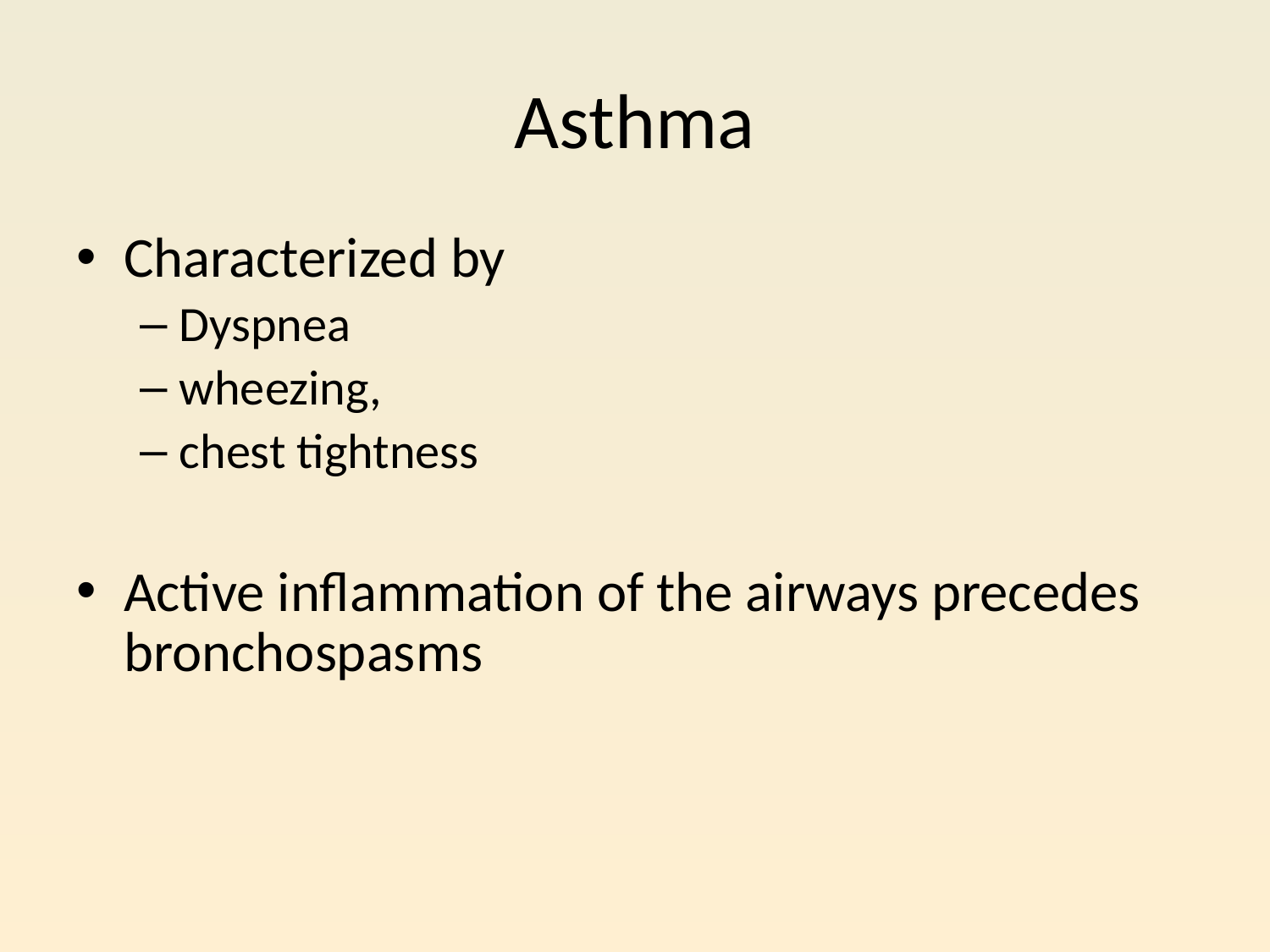

# Asthma
Characterized by
Dyspnea
wheezing,
chest tightness

Active inflammation of the airways precedes bronchospasms